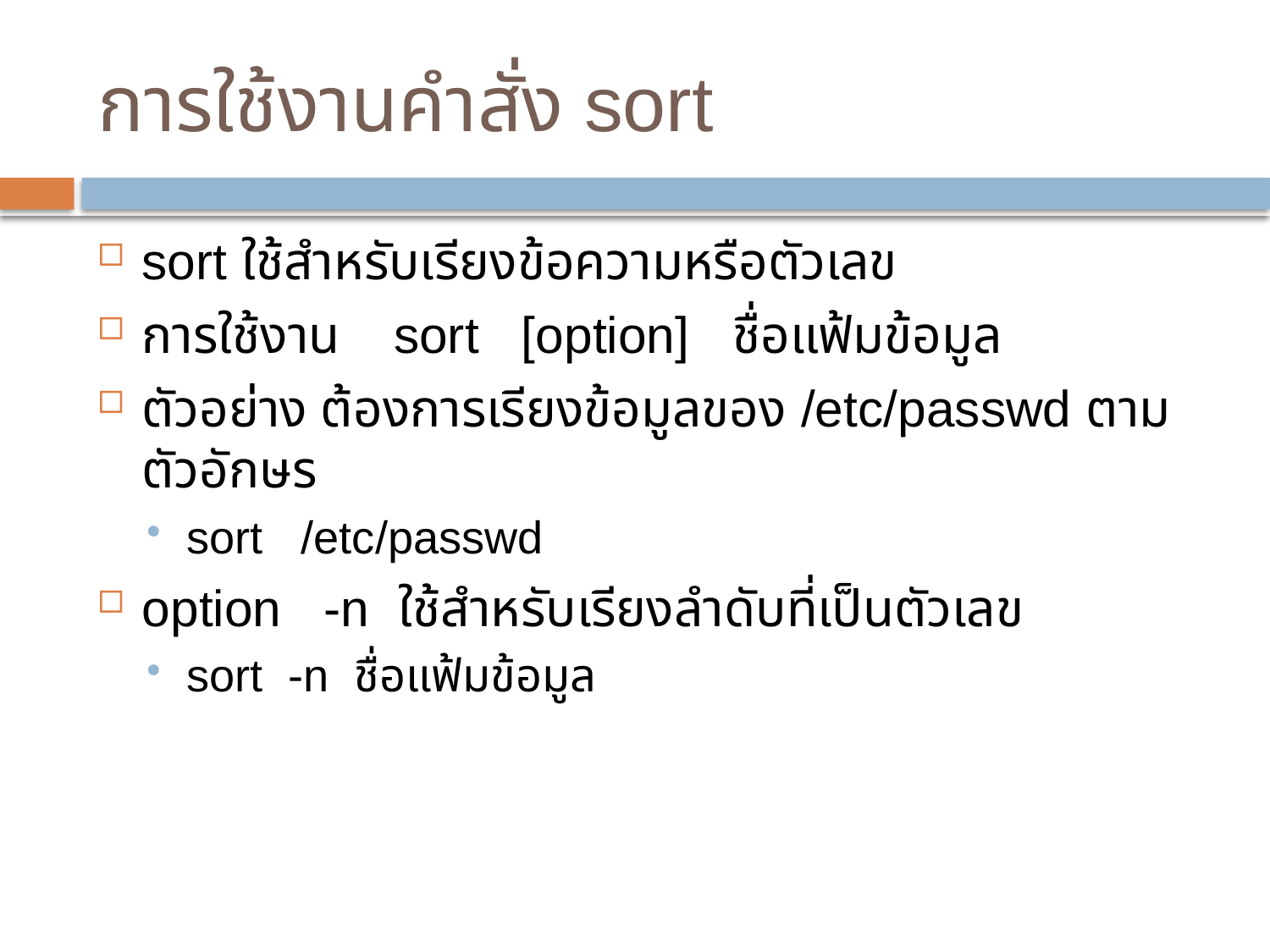

# การใช้งานคำสั่ง sort
sort ใช้สำหรับเรียงข้อความหรือตัวเลข
การใช้งาน    sort   [option]   ชื่อแฟ้มข้อมูล
ตัวอย่าง ต้องการเรียงข้อมูลของ /etc/passwd ตามตัวอักษร
sort   /etc/passwd
option   -n  ใช้สำหรับเรียงลำดับที่เป็นตัวเลข
sort  -n  ชื่อแฟ้มข้อมูล